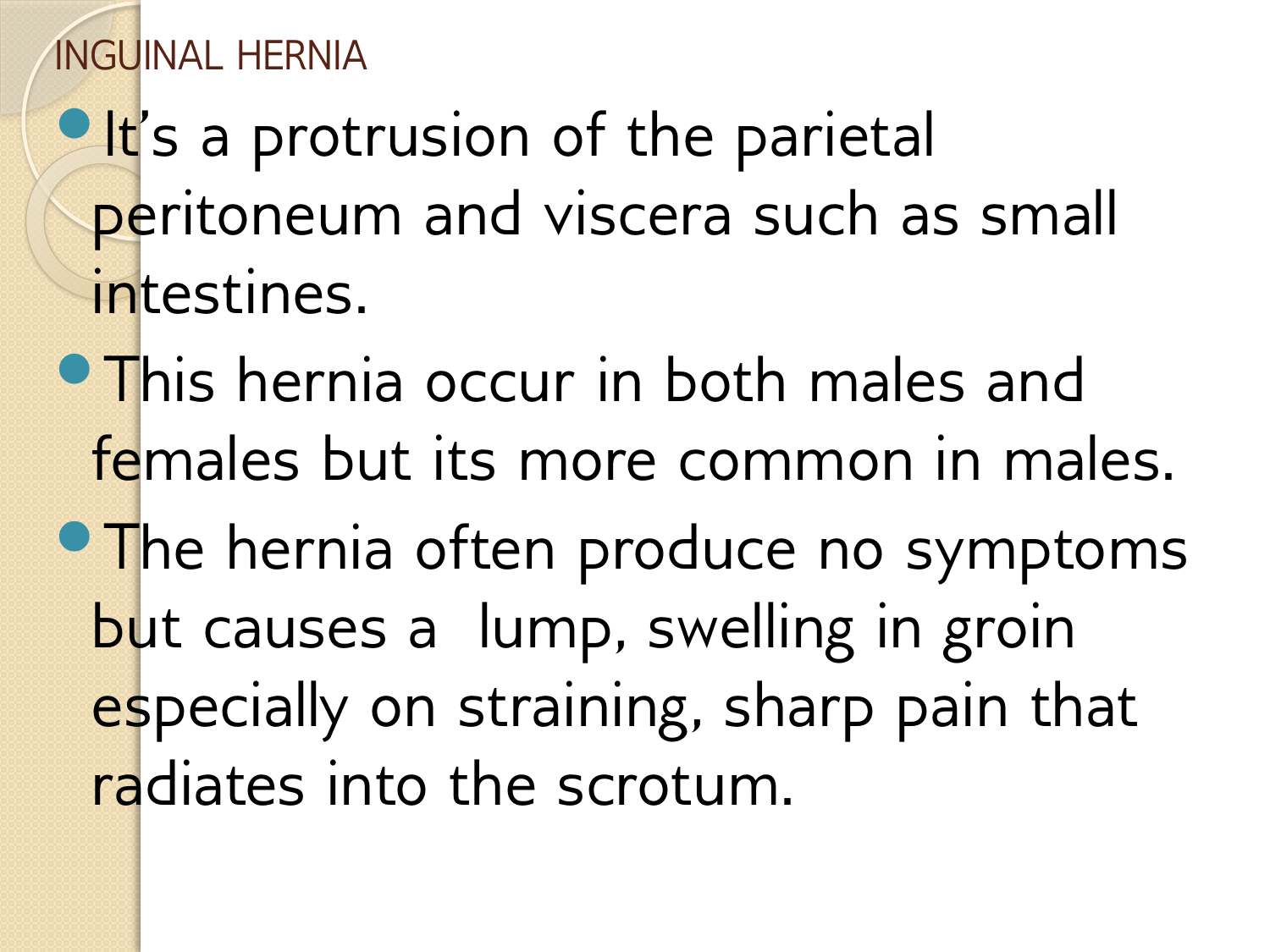

# INGUINAL HERNIA
It’s a protrusion of the parietal peritoneum and viscera such as small intestines.
This hernia occur in both males and females but its more common in males.
The hernia often produce no symptoms  but causes a  lump, swelling in groin especially on straining, sharp pain that radiates into the scrotum.